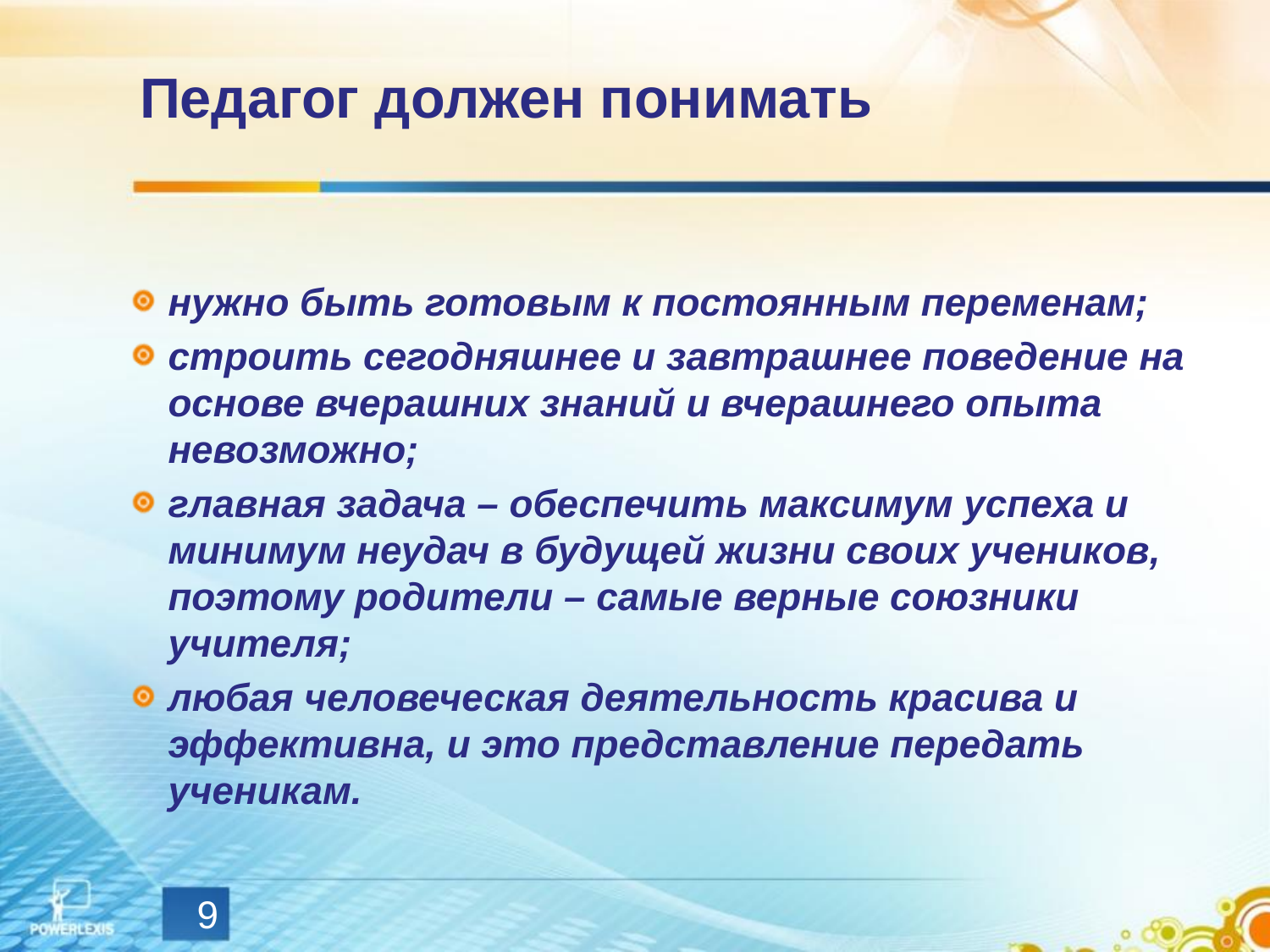

# Педагог должен понимать
нужно быть готовым к постоянным переменам;
строить сегодняшнее и завтрашнее поведение на основе вчерашних знаний и вчерашнего опыта невозможно;
главная задача – обеспечить максимум успеха и минимум неудач в будущей жизни своих учеников, поэтому родители – самые верные союзники учителя;
любая человеческая деятельность красива и эффективна, и это представление передать ученикам.
9